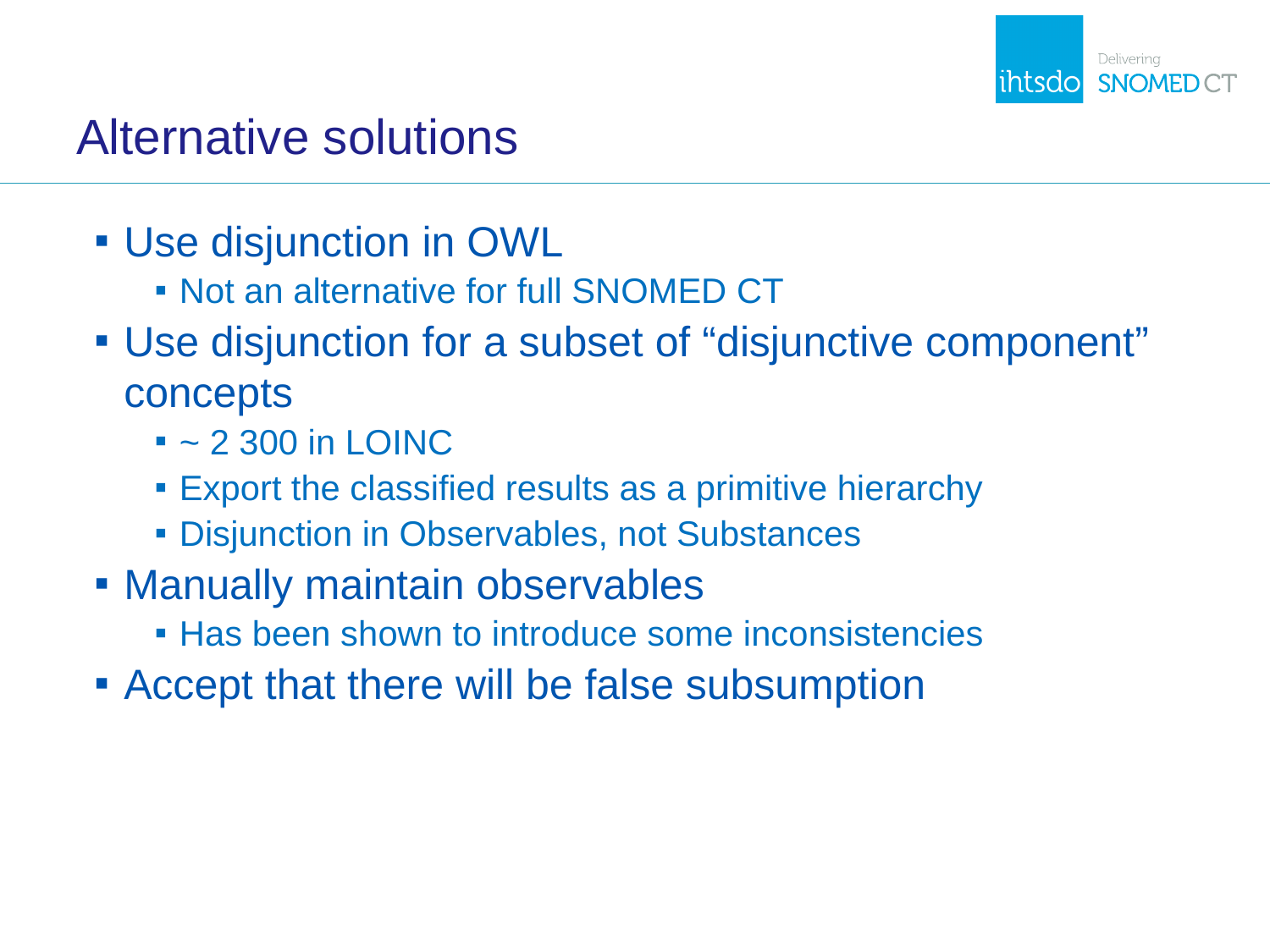

# Alternative solutions
Use disjunction in OWL
Not an alternative for full SNOMED CT
Use disjunction for a subset of “disjunctive component” concepts
~ 2 300 in LOINC
Export the classified results as a primitive hierarchy
Disjunction in Observables, not Substances
Manually maintain observables
Has been shown to introduce some inconsistencies
Accept that there will be false subsumption